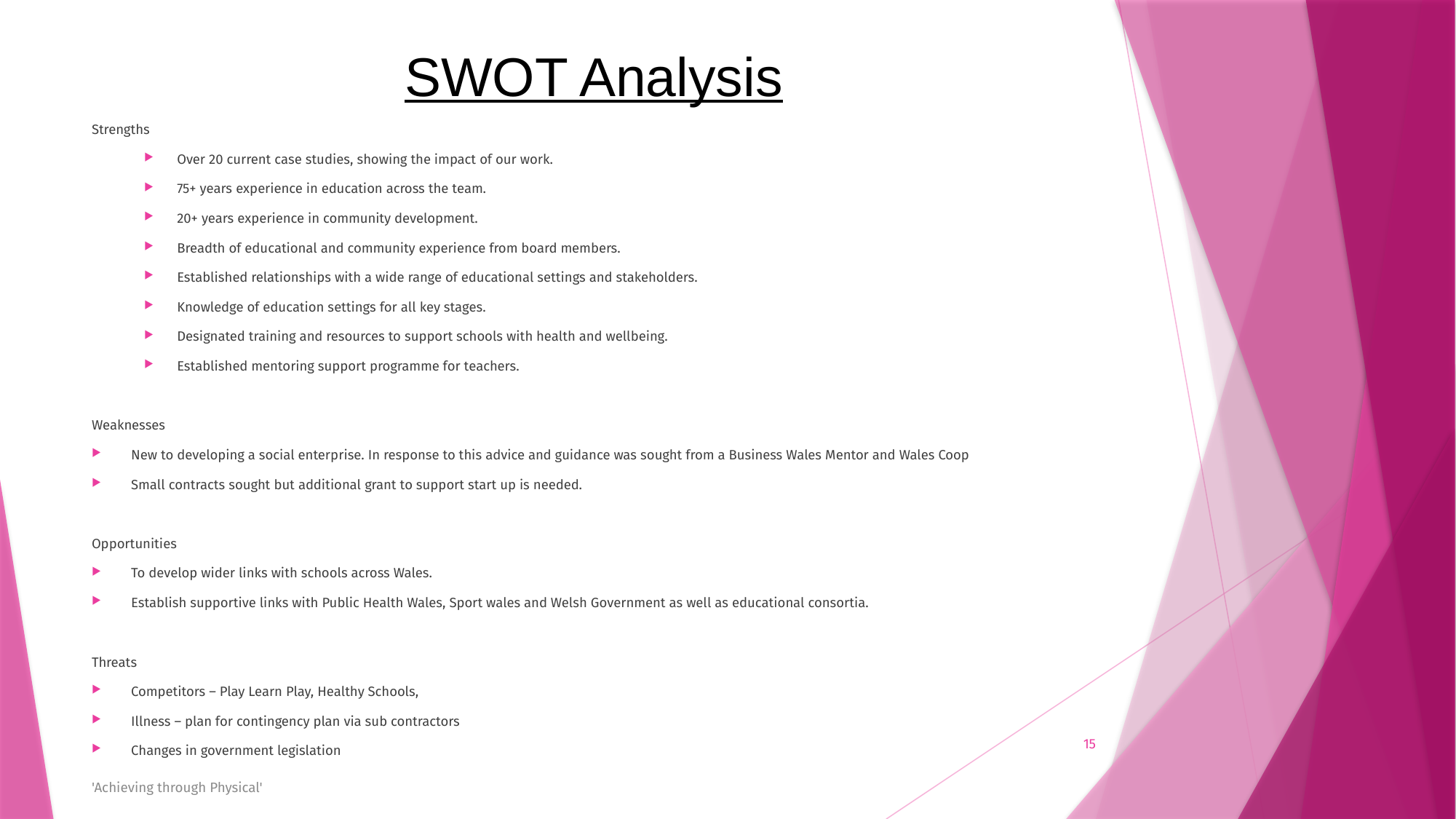

# SWOT Analysis
Strengths
Over 20 current case studies, showing the impact of our work.
75+ years experience in education across the team.
20+ years experience in community development.
Breadth of educational and community experience from board members.
Established relationships with a wide range of educational settings and stakeholders.
Knowledge of education settings for all key stages.
Designated training and resources to support schools with health and wellbeing.
Established mentoring support programme for teachers.

Weaknesses
New to developing a social enterprise. In response to this advice and guidance was sought from a Business Wales Mentor and Wales Coop
Small contracts sought but additional grant to support start up is needed.

Opportunities
To develop wider links with schools across Wales.
Establish supportive links with Public Health Wales, Sport wales and Welsh Government as well as educational consortia.

Threats
Competitors – Play Learn Play, Healthy Schools,
Illness – plan for contingency plan via sub contractors
Changes in government legislation
15
'Achieving through Physical'